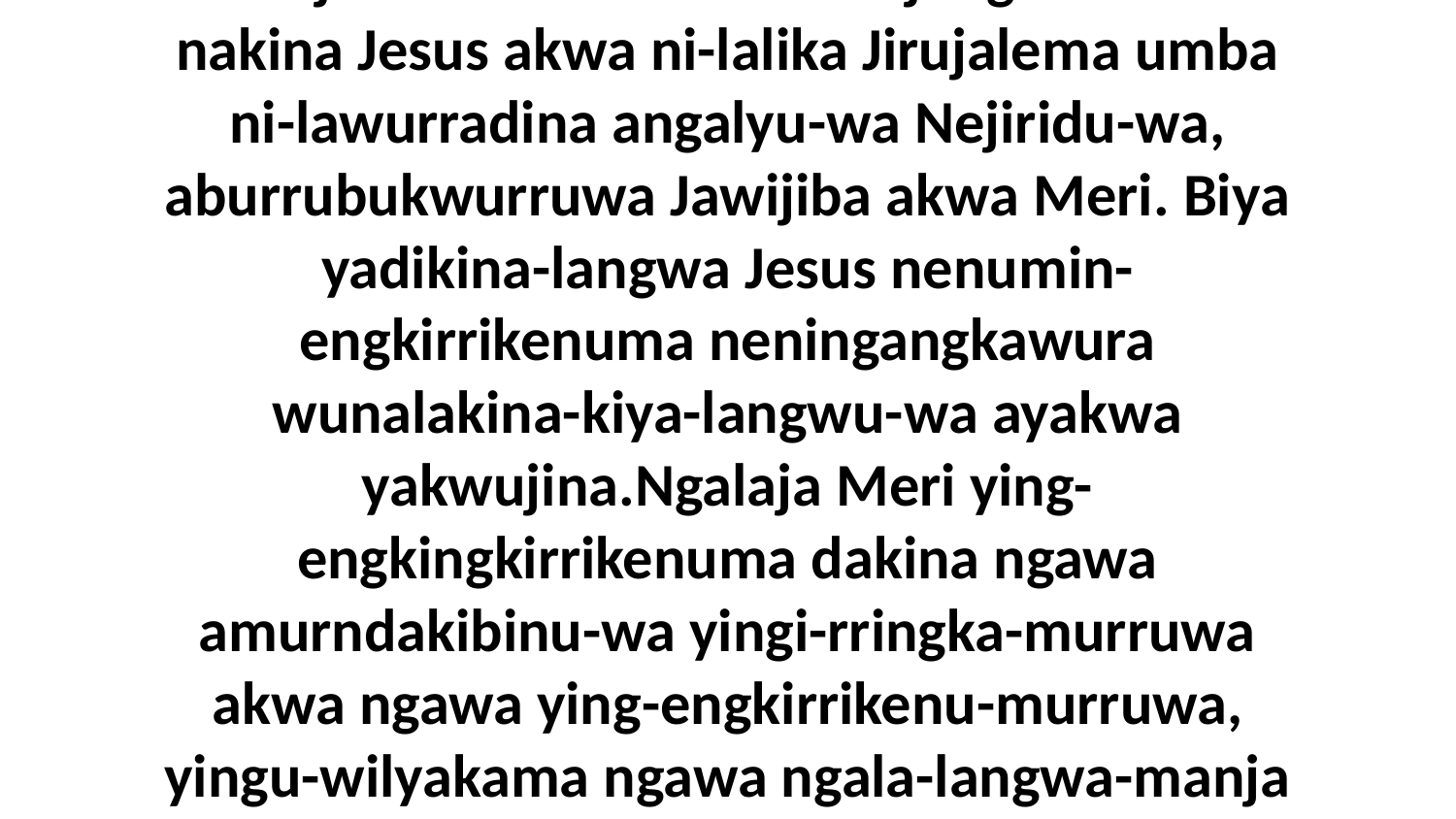

51 Eneja kembirra nu-warumajungwa arakba nakina Jesus akwa ni-lalika Jirujalema umba ni-lawurradina angalyu-wa Nejiridu-wa, aburrubukwurruwa Jawijiba akwa Meri. Biya yadikina-langwa Jesus nenumin-engkirrikenuma neningangkawura wunalakina-kiya-langwu-wa ayakwa yakwujina.Ngalaja Meri ying-engkingkirrikenuma dakina ngawa amurndakibinu-wa yingi-rringka-murruwa akwa ngawa ying-engkirrikenu-murruwa, yingu-wilyakama ngawa ngala-langwa-manja mangma-da.